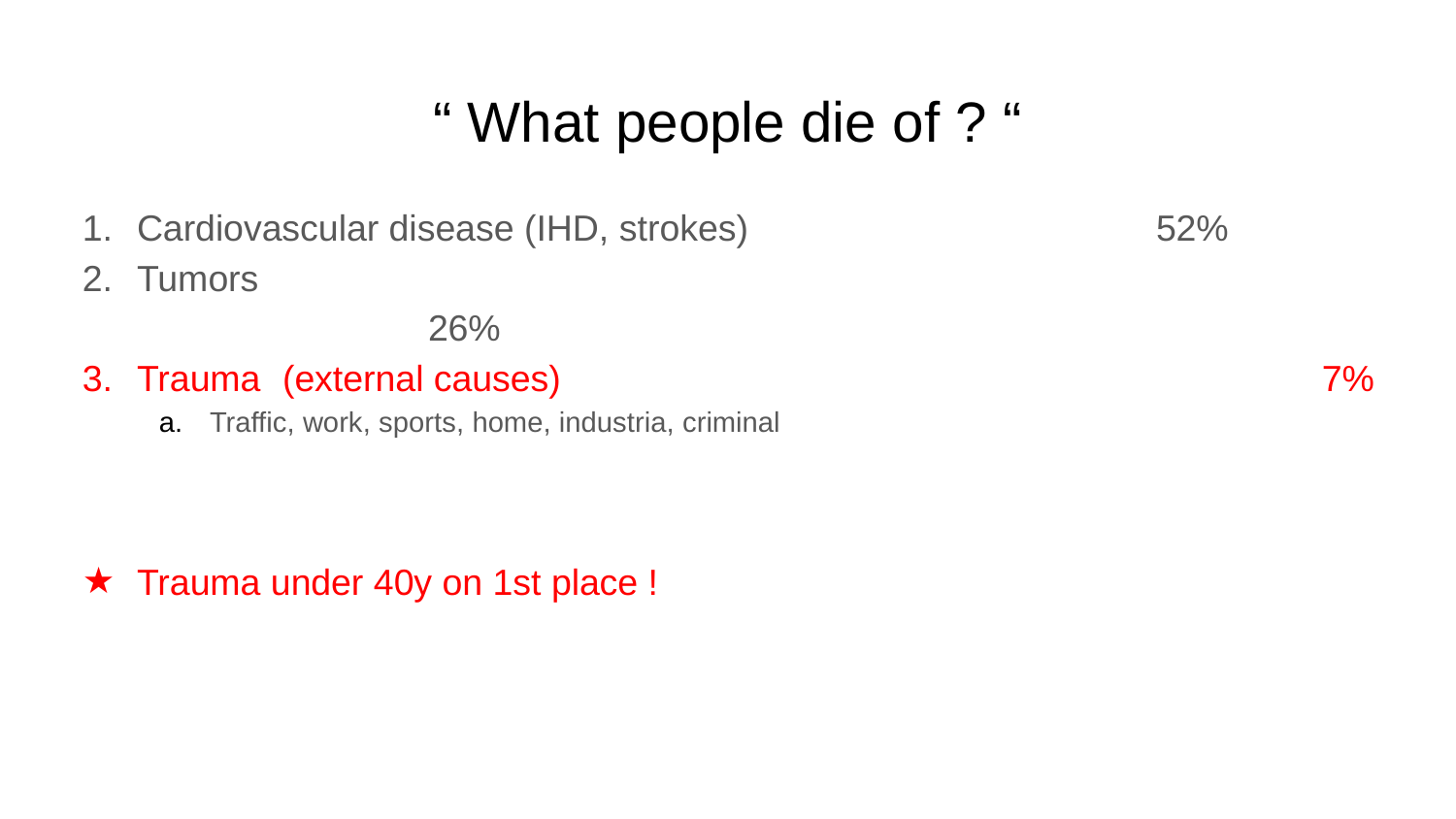

# “ What people die of ? “
Cardiovascular disease (IHD, strokes)			52%
Tumors										26%
Trauma	(external causes)						  7%
Traffic, work, sports, home, industria, criminal

Trauma under 40y on 1st place !